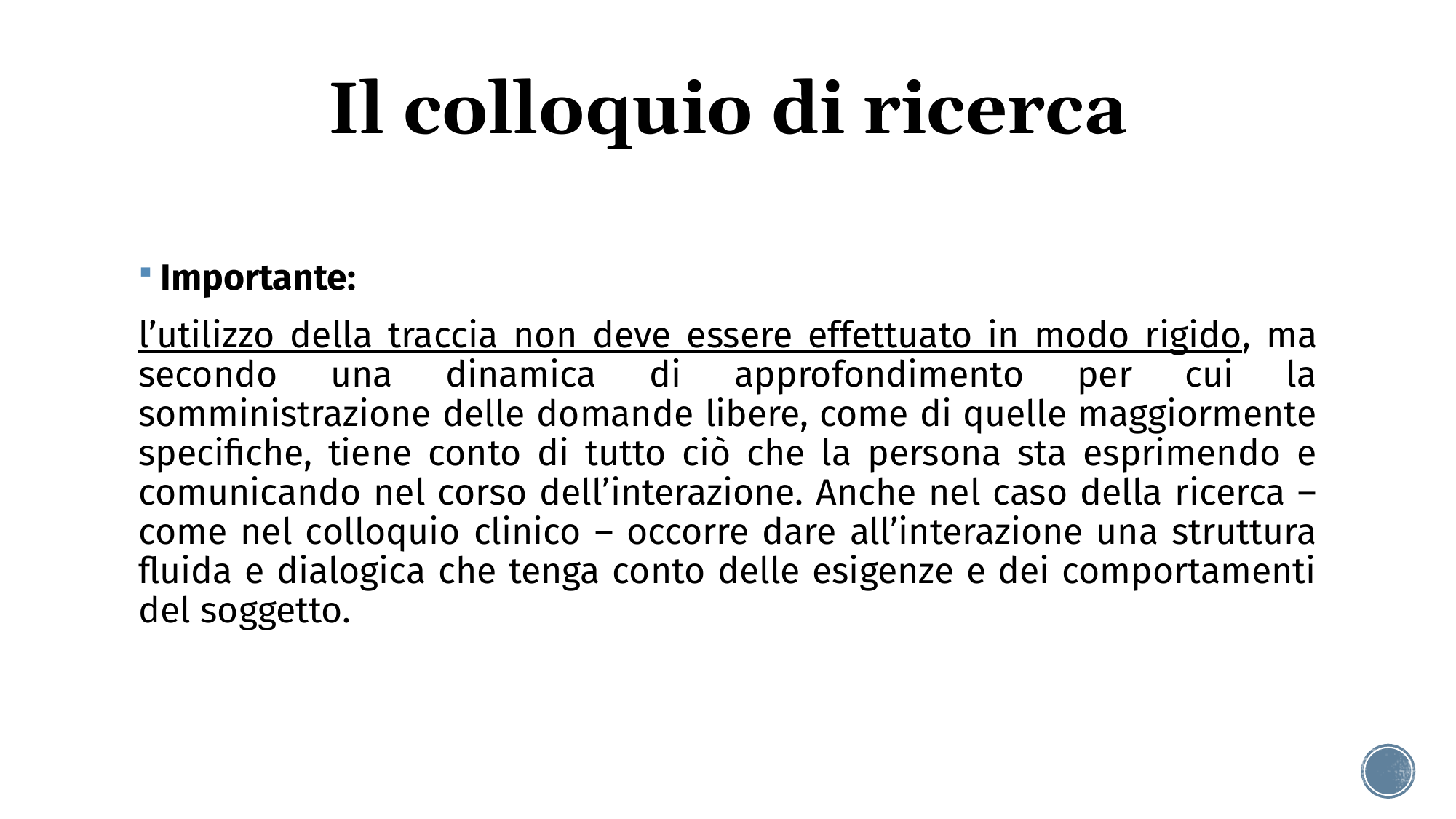

# Il colloquio di ricerca
Importante:
l’utilizzo della traccia non deve essere effettuato in modo rigido, ma secondo una dinamica di approfondimento per cui la somministrazione delle domande libere, come di quelle maggiormente specifiche, tiene conto di tutto ciò che la persona sta esprimendo e comunicando nel corso dell’interazione. Anche nel caso della ricerca – come nel colloquio clinico – occorre dare all’interazione una struttura fluida e dialogica che tenga conto delle esigenze e dei comportamenti del soggetto.